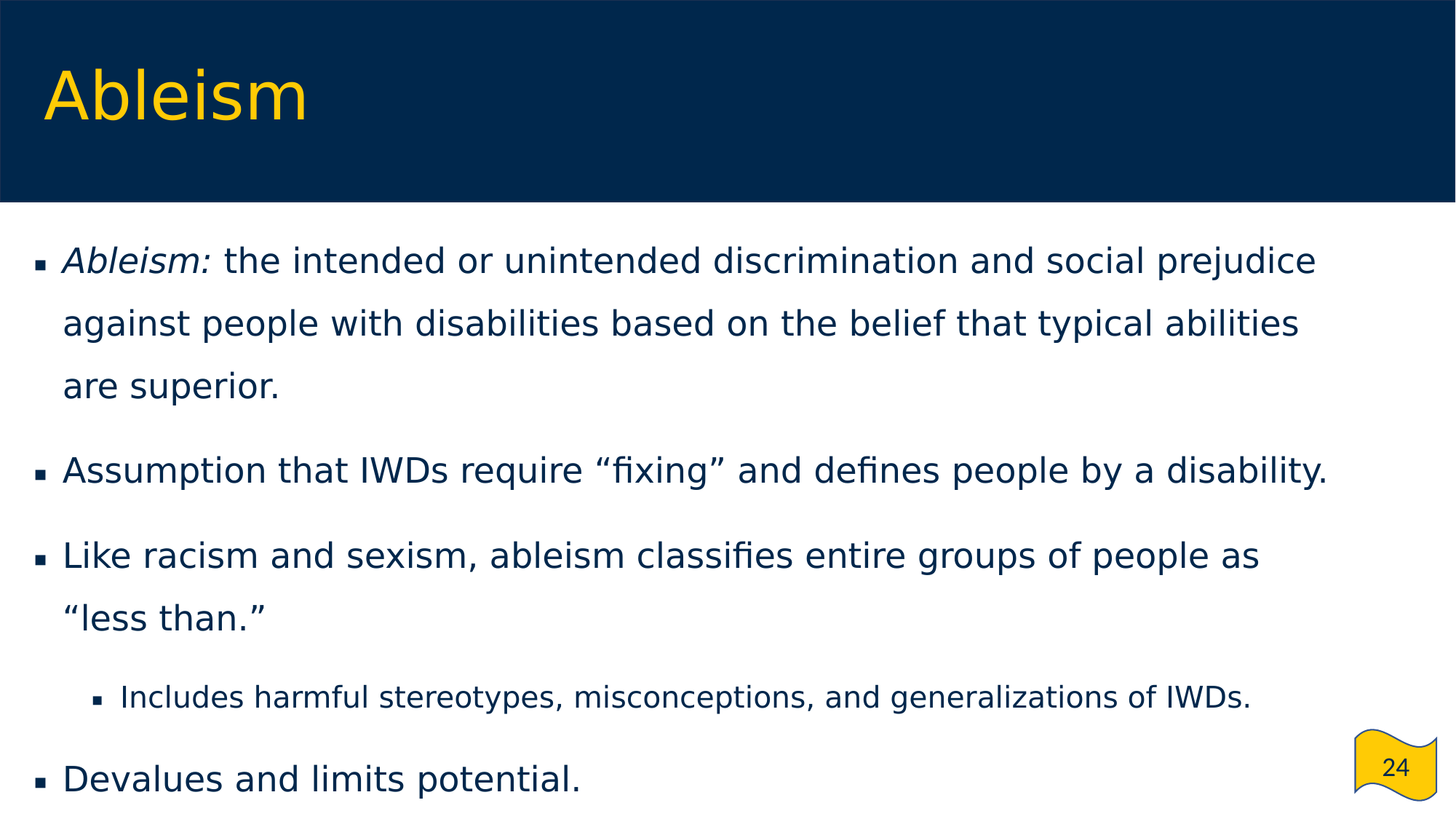

# Ableism
Ableism: the intended or unintended discrimination and social prejudice against people with disabilities based on the belief that typical abilities are superior.
Assumption that IWDs require “fixing” and defines people by a disability.
Like racism and sexism, ableism classifies entire groups of people as “less than.”
Includes harmful stereotypes, misconceptions, and generalizations of IWDs.
Devalues and limits potential.